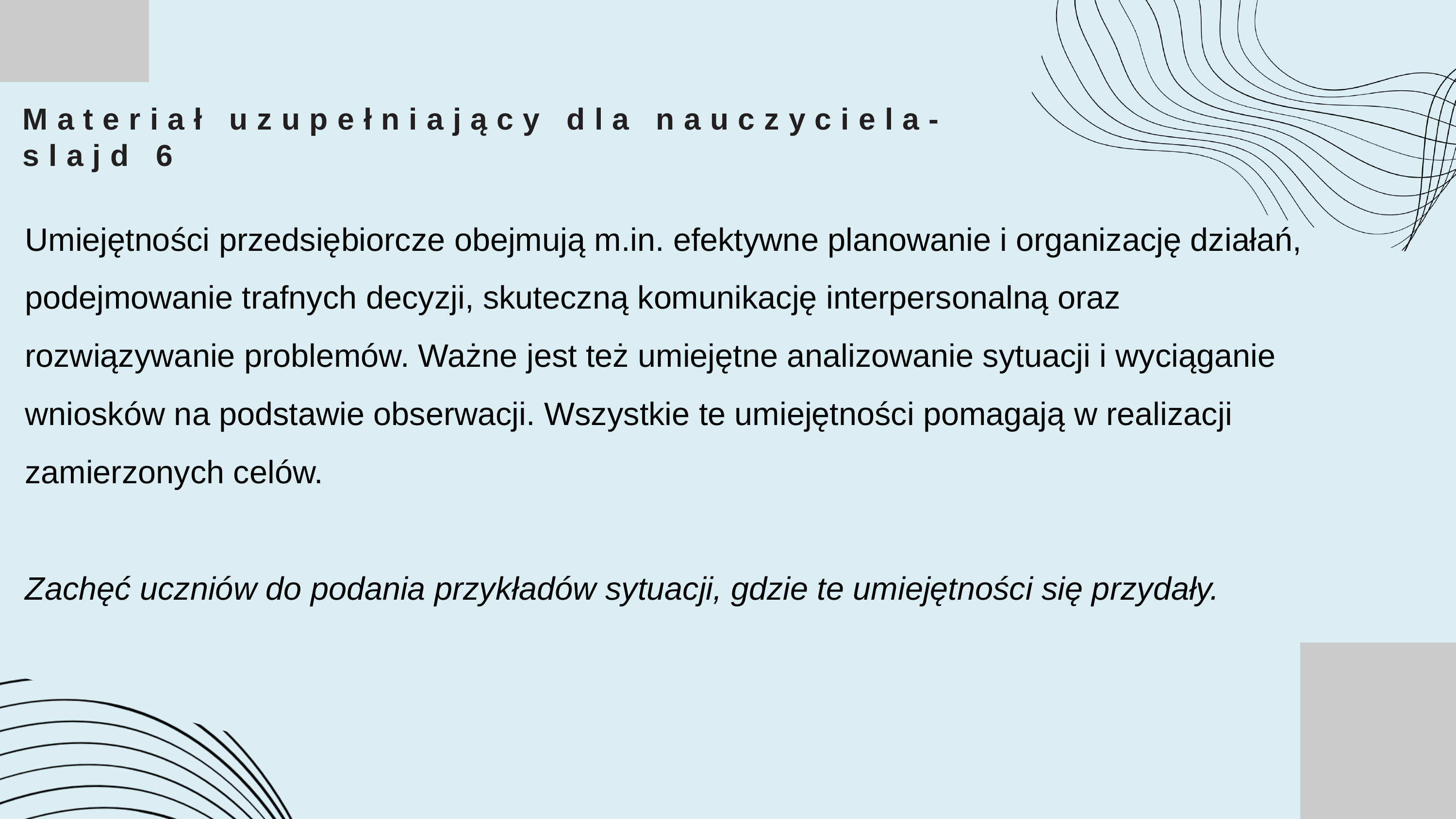

Materiał uzupełniający dla nauczyciela- slajd 6
Umiejętności przedsiębiorcze obejmują m.in. efektywne planowanie i organizację działań, podejmowanie trafnych decyzji, skuteczną komunikację interpersonalną oraz rozwiązywanie problemów. Ważne jest też umiejętne analizowanie sytuacji i wyciąganie wniosków na podstawie obserwacji. Wszystkie te umiejętności pomagają w realizacji zamierzonych celów.

Zachęć uczniów do podania przykładów sytuacji, gdzie te umiejętności się przydały.